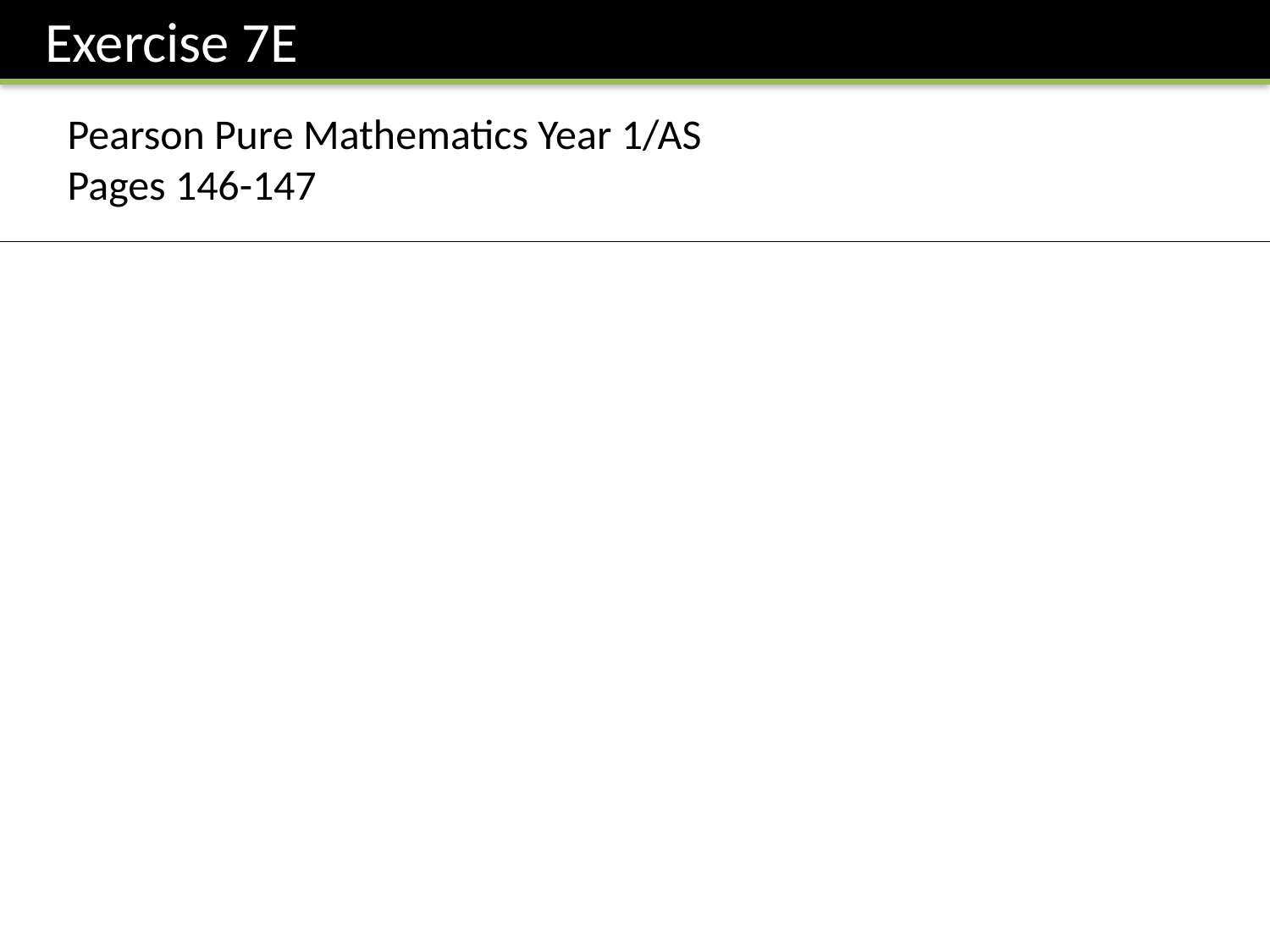

Exercise 7E
Pearson Pure Mathematics Year 1/AS
Pages 146-147